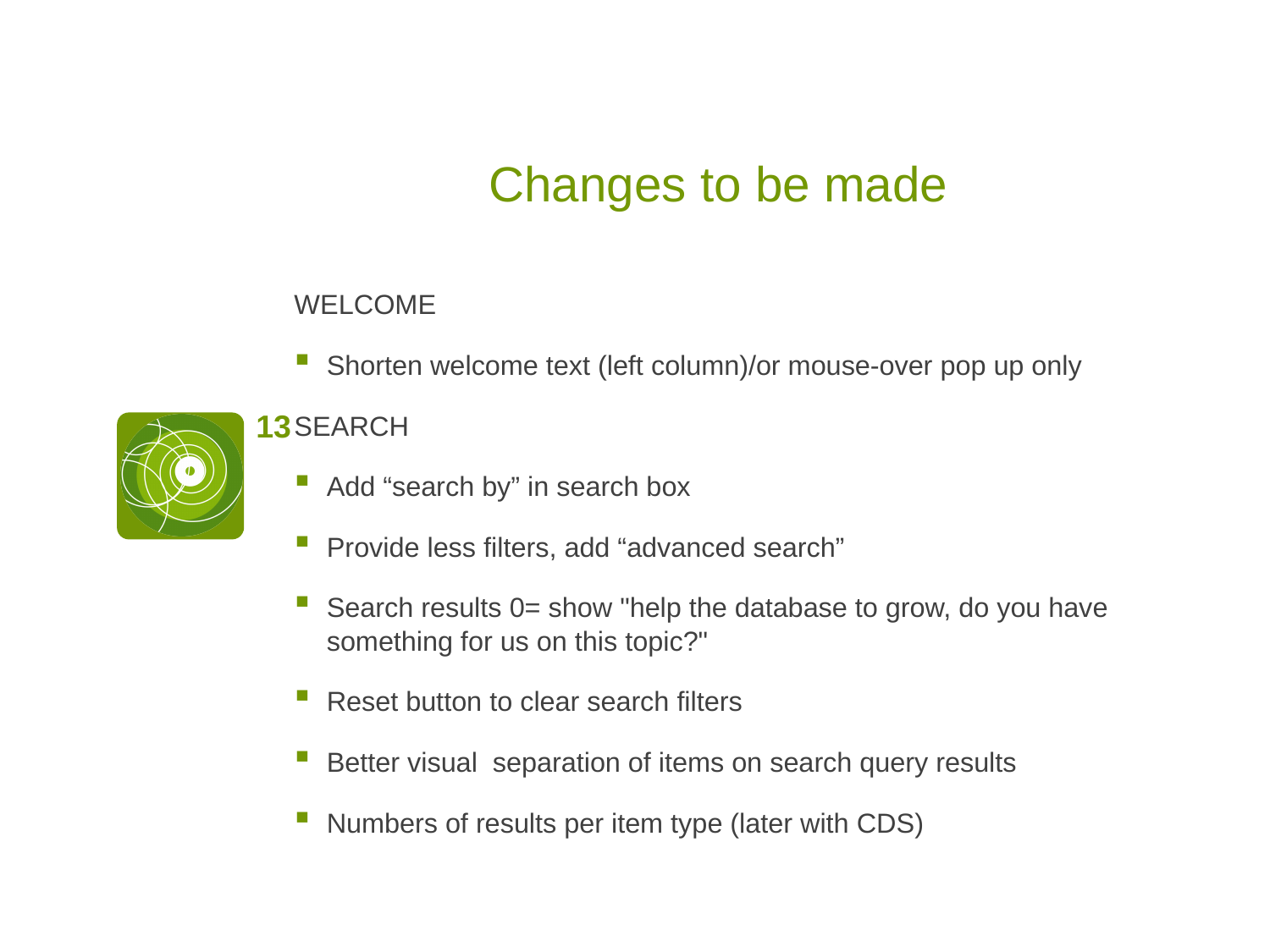

# Changes to be made
WELCOME
Shorten welcome text (left column)/or mouse-over pop up only
SEARCH
Add “search by” in search box
Provide less filters, add “advanced search”
Search results 0= show "help the database to grow, do you have something for us on this topic?"
Reset button to clear search filters
Better visual  separation of items on search query results
Numbers of results per item type (later with CDS)

13